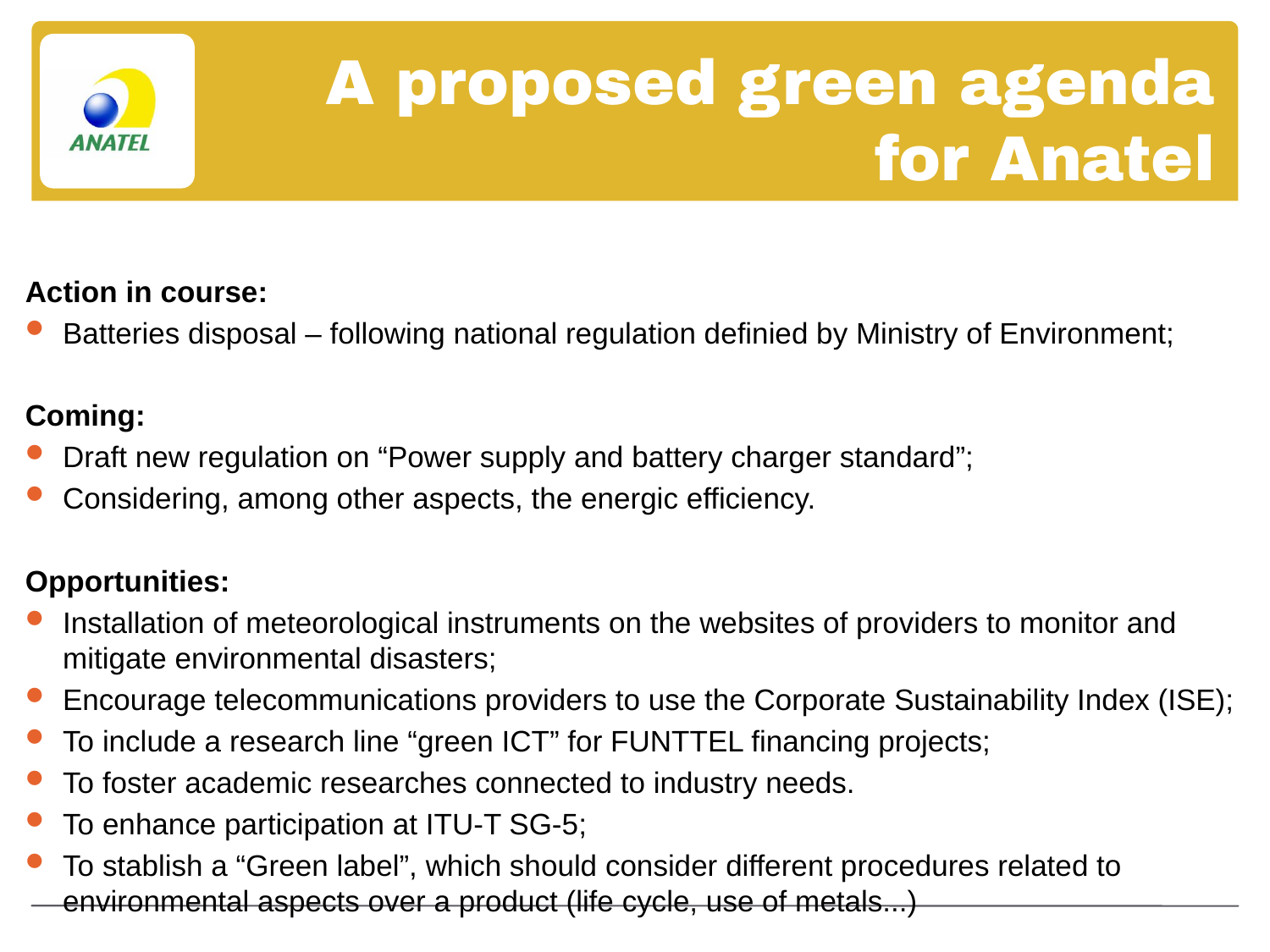

# A proposed green agenda for Anatel
Action in course:
Batteries disposal – following national regulation definied by Ministry of Environment;

Coming:
Draft new regulation on “Power supply and battery charger standard”;
Considering, among other aspects, the energic efficiency.

Opportunities:
Installation of meteorological instruments on the websites of providers to monitor and mitigate environmental disasters;
Encourage telecommunications providers to use the Corporate Sustainability Index (ISE);
To include a research line “green ICT” for FUNTTEL financing projects;
To foster academic researches connected to industry needs.
To enhance participation at ITU-T SG-5;
To stablish a “Green label”, which should consider different procedures related to environmental aspects over a product (life cycle, use of metals...)